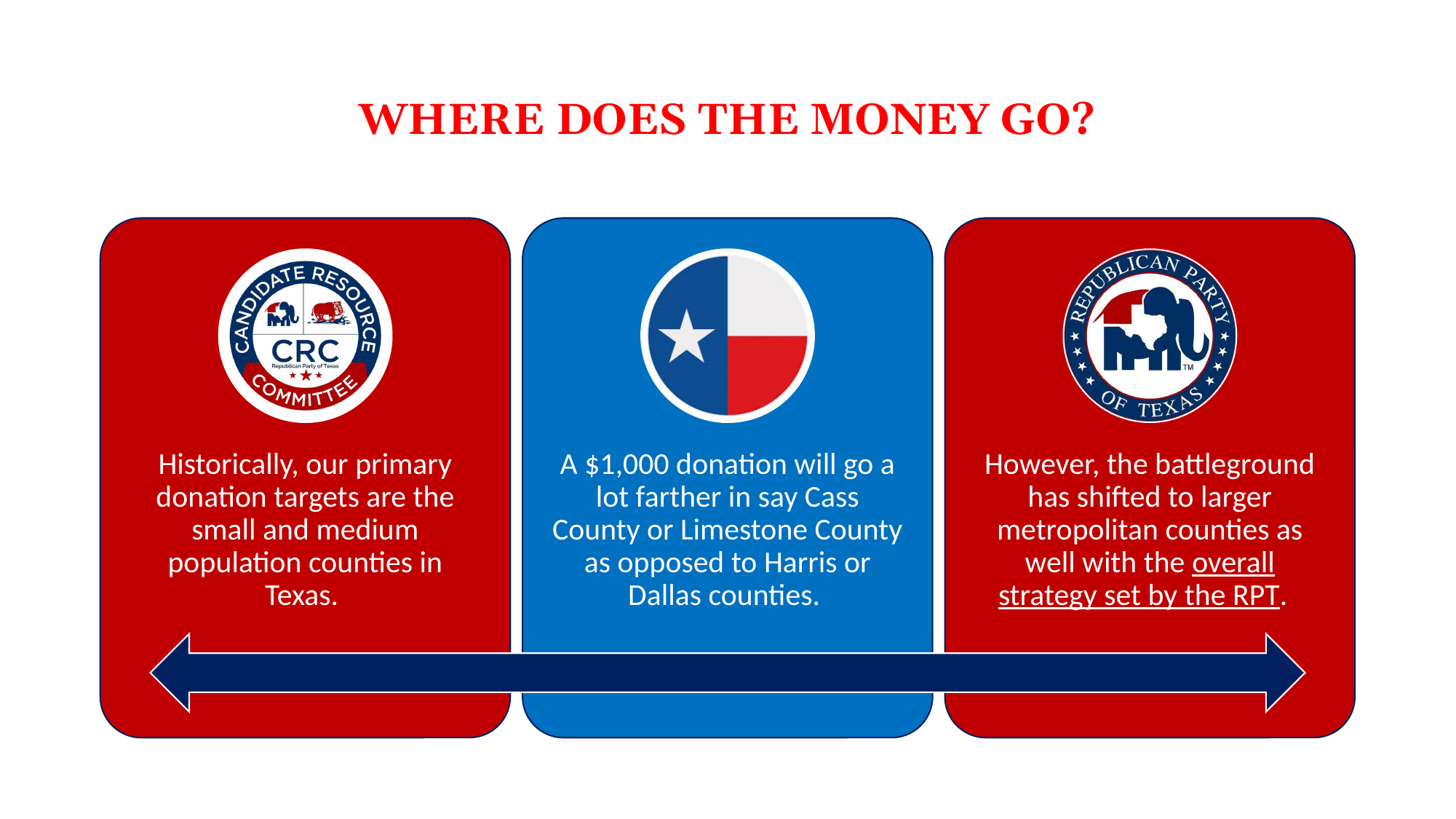

# WHERE DOES THE MONEY GO?
Historically, our primary donation targets are the small and medium population counties in Texas.
A $1,000 donation will go a lot farther in say Cass County or Limestone County as opposed to Harris or Dallas counties.
However, the battleground has shifted to larger metropolitan counties as well with the overall strategy set by the RPT.